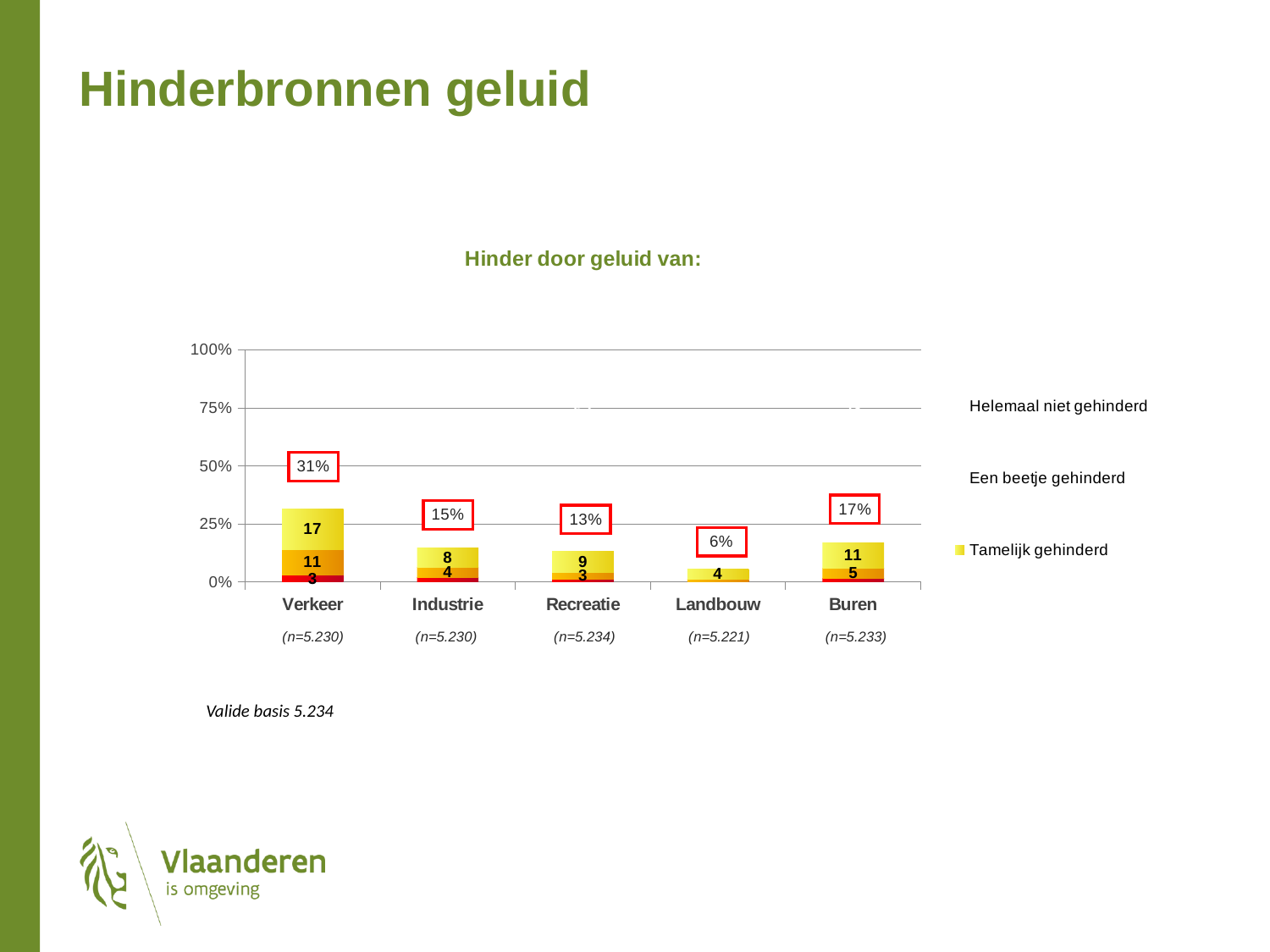

Hinderbronnen geluid

### Chart

| Category | Extreem gehinderd | Ernstig gehinderd | Tamelijk gehinderd | Een beetje gehinderd | Helemaal niet gehinderd |
|---|---|---|---|---|---|
| Verkeer | 3.007069686794253 | 11.009685313728756 | 17.41024048722222 | 39.67135546360597 | 28.9016490486475 |
| Industrie | 1.9497406493060483 | 4.4475815206488045 | 8.452905931622753 | 21.524280852114806 | 63.625491046306614 |
| Recreatie | 1.2445462454850158 | 2.9302564631387438 | 9.002086785427775 | 34.39894936508695 | 52.42416114086033 |
| Landbouw | 0.24376614974370464 | 1.0817528537676586 | 4.359051087183731 | 16.369137766495758 | 77.94629214280823 |
| Buren | 1.4491115402143318 | 4.6071259011744665 | 10.785536104710754 | 36.81389708708341 | 46.344329366815245 |
Valide basis 5.234